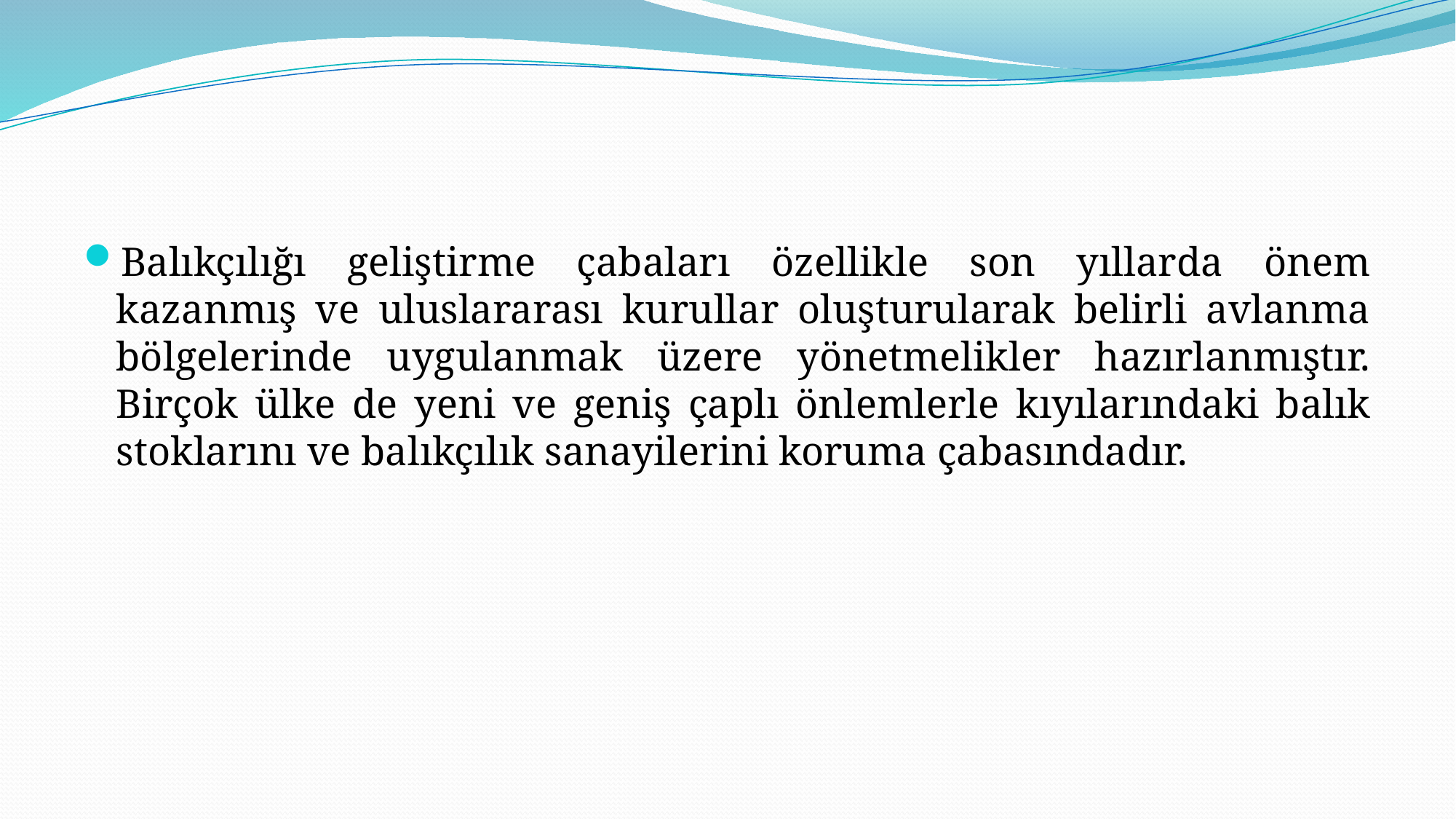

#
Balıkçılığı geliştirme çabaları özellikle son yıllarda önem kazanmış ve uluslararası kurullar oluşturularak belirli avlanma bölgelerinde uygulanmak üzere yönetmelikler hazırlanmıştır. Birçok ülke de yeni ve geniş çaplı önlemlerle kıyılarındaki balık stoklarını ve balıkçılık sanayilerini koruma çabasındadır.